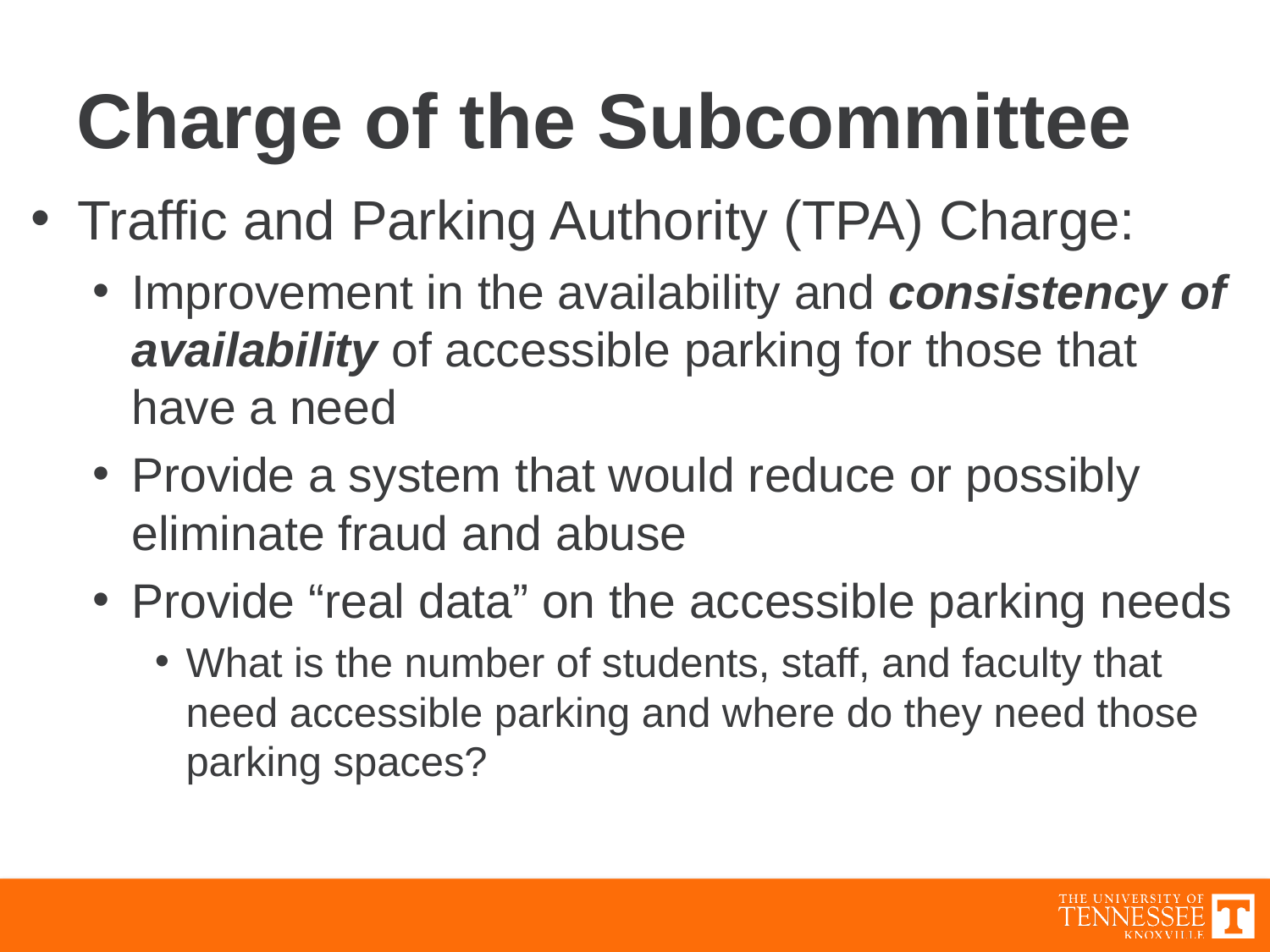

# Charge of the Subcommittee
Traffic and Parking Authority (TPA) Charge:
Improvement in the availability and consistency of availability of accessible parking for those that have a need
Provide a system that would reduce or possibly eliminate fraud and abuse
Provide “real data” on the accessible parking needs
What is the number of students, staff, and faculty that need accessible parking and where do they need those parking spaces?